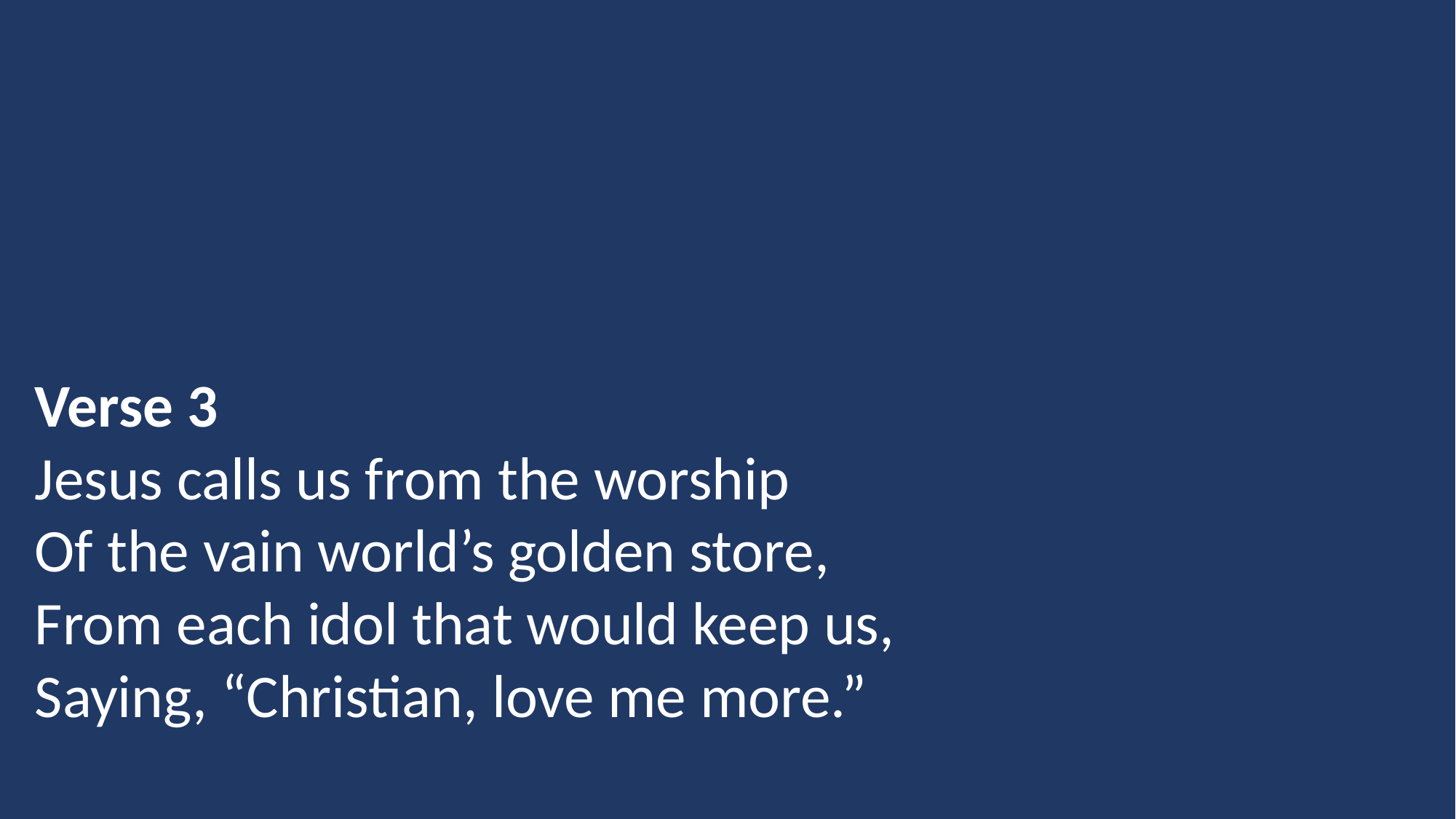

Verse 3
Jesus calls us from the worship
Of the vain world’s golden store,
From each idol that would keep us,
Saying, “Christian, love me more.”